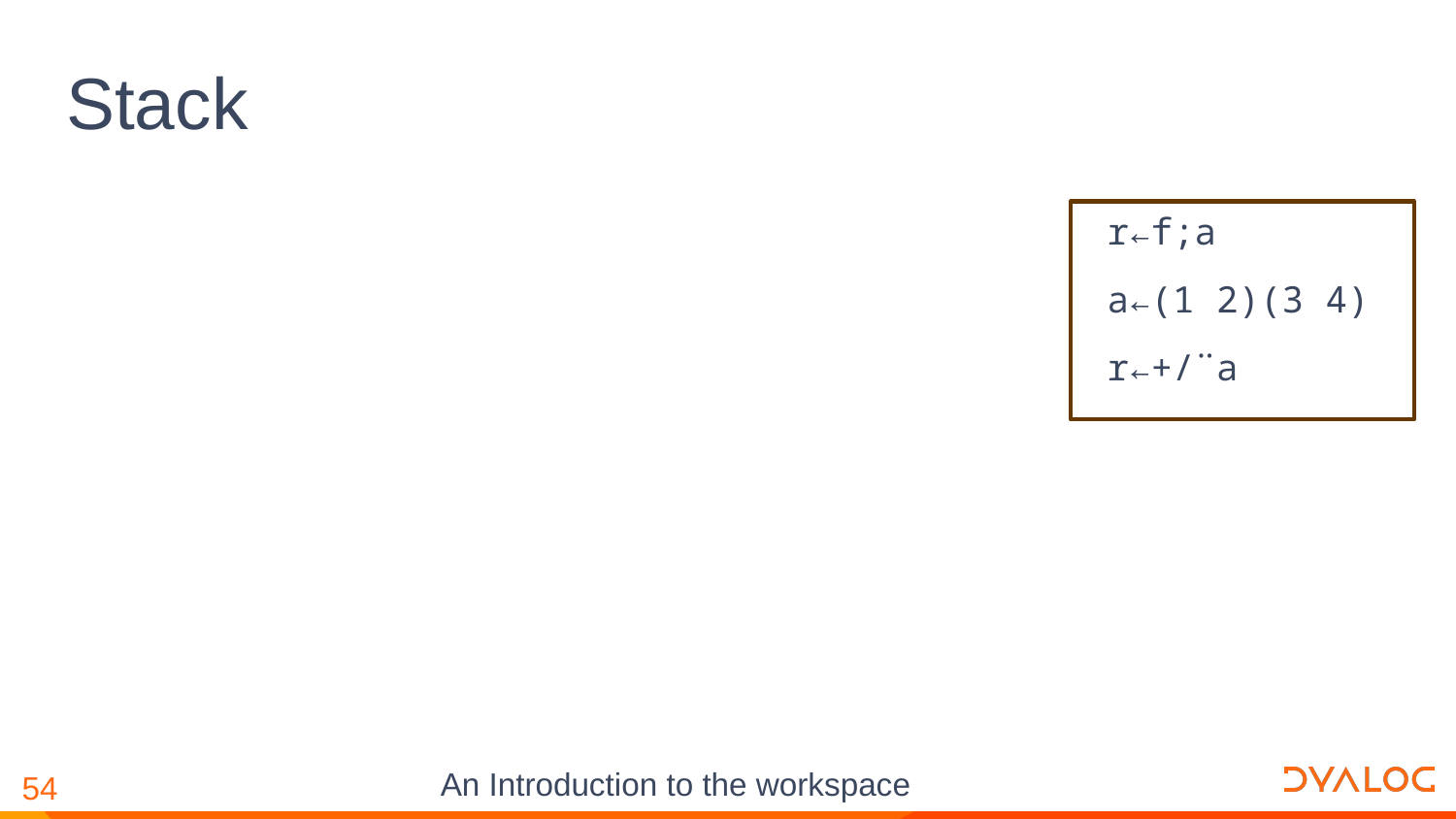

# Stack

 r←f;a
 a←(1 2)(3 4)
 r←+/¨a